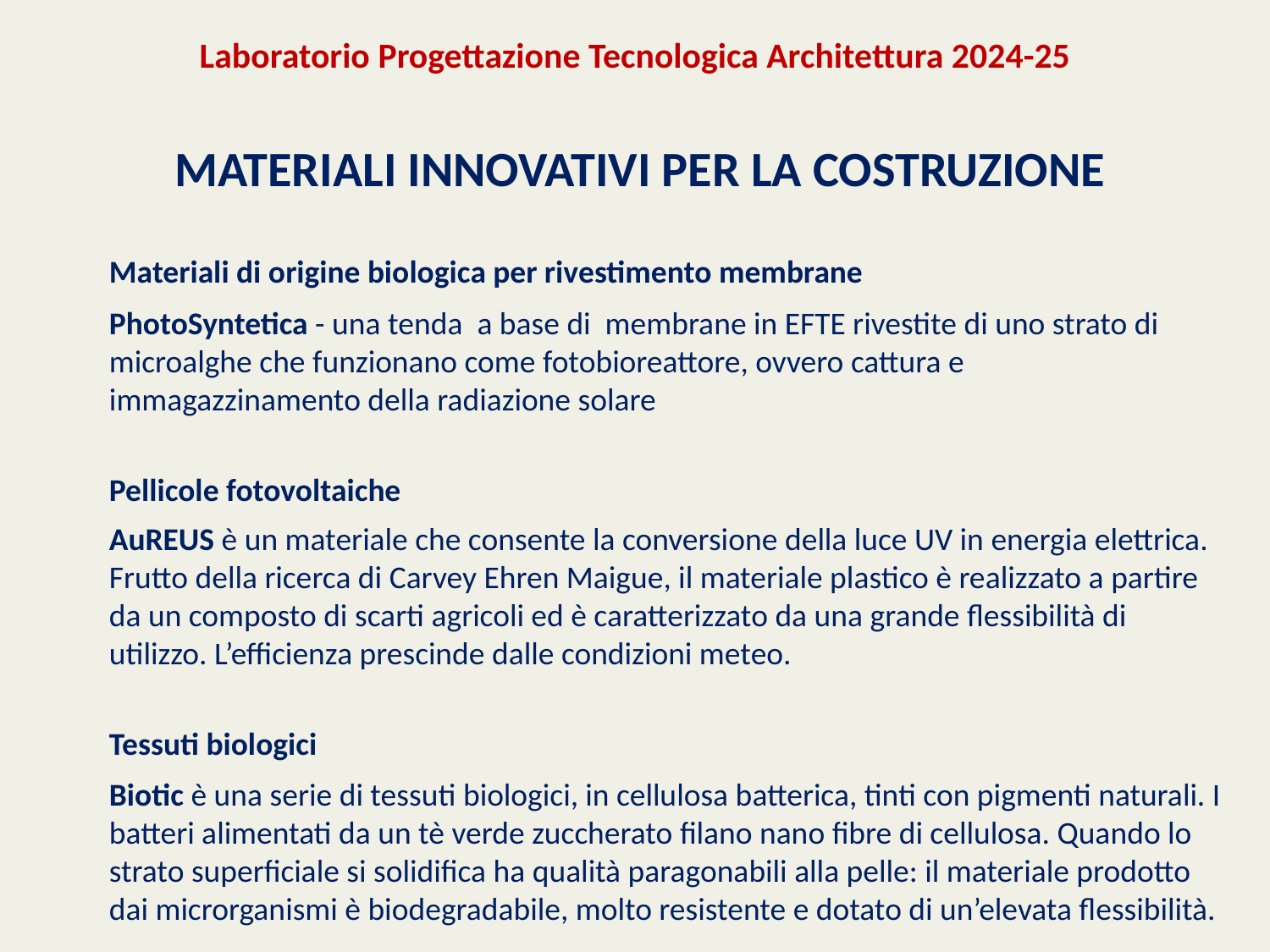

Laboratorio Progettazione Tecnologica Architettura 2024-25
# MATERIALI INNOVATIVI PER LA COSTRUZIONE
Materiali di origine biologica per rivestimento membrane
PhotoSyntetica - una tenda  a base di  membrane in EFTE rivestite di uno strato di microalghe che funzionano come fotobioreattore, ovvero cattura e immagazzinamento della radiazione solare
Pellicole fotovoltaiche
AuREUS è un materiale che consente la conversione della luce UV in energia elettrica. Frutto della ricerca di Carvey Ehren Maigue, il materiale plastico è realizzato a partire da un composto di scarti agricoli ed è caratterizzato da una grande flessibilità di utilizzo. L’efficienza prescinde dalle condizioni meteo.
Tessuti biologici
Biotic è una serie di tessuti biologici, in cellulosa batterica, tinti con pigmenti naturali. I batteri alimentati da un tè verde zuccherato filano nano fibre di cellulosa. Quando lo strato superficiale si solidifica ha qualità paragonabili alla pelle: il materiale prodotto dai microrganismi è biodegradabile, molto resistente e dotato di un’elevata flessibilità.